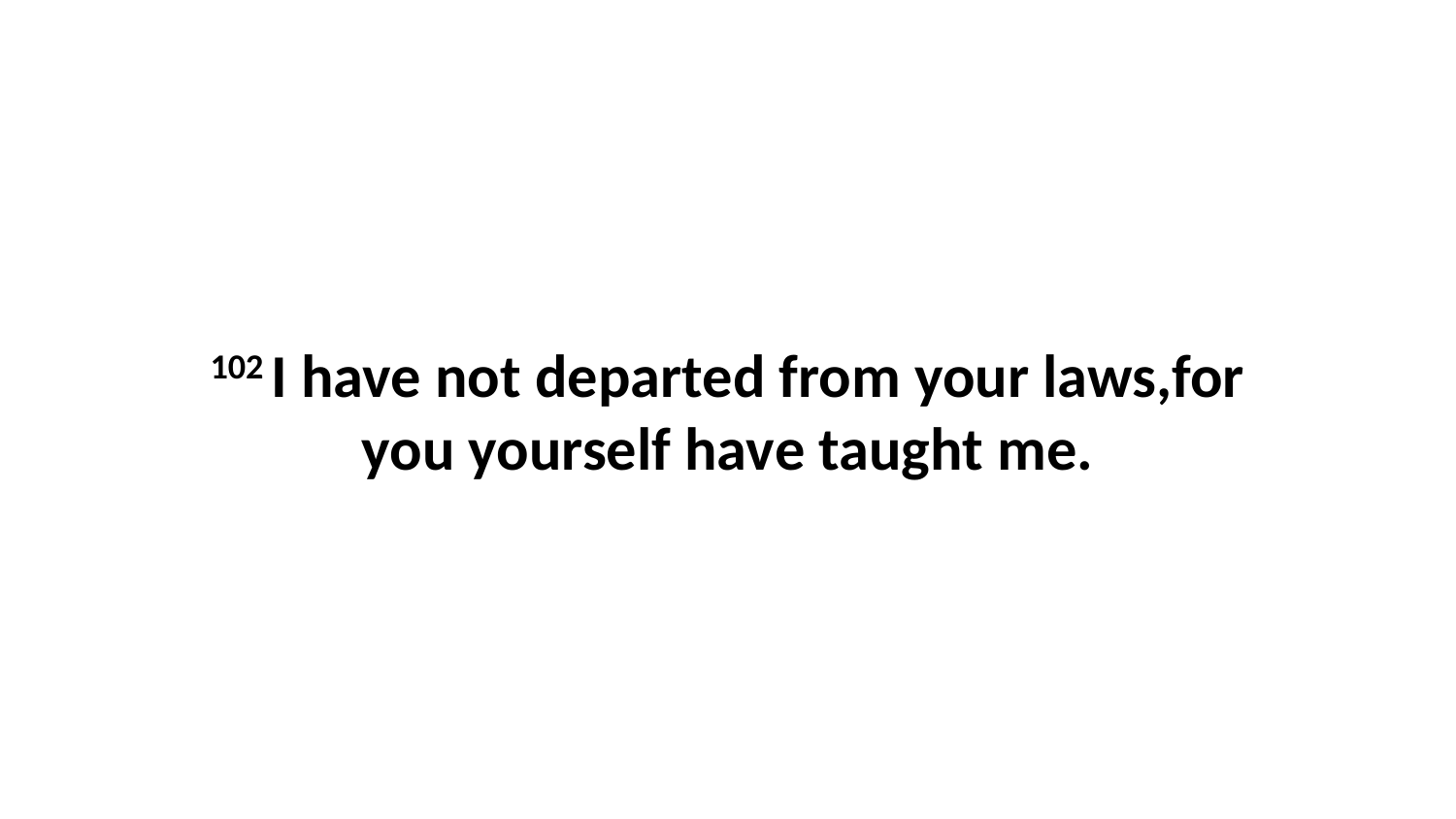

102 I have not departed from your laws,for you yourself have taught me.